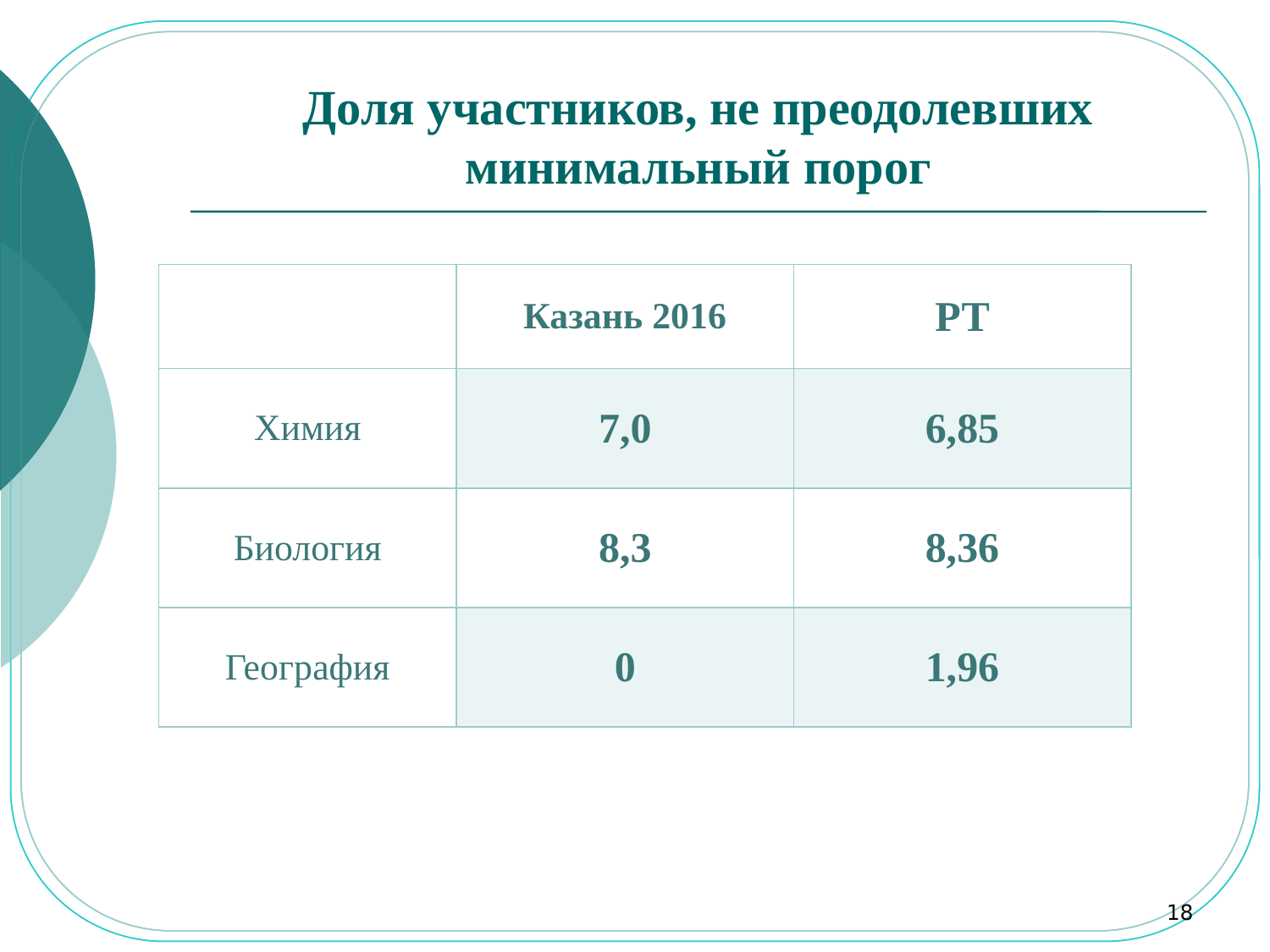

# Доля участников, не преодолевших минимальный порог
|  | Казань 2016 | РТ |
| --- | --- | --- |
| Химия | 7,0 | 6,85 |
| Биология | 8,3 | 8,36 |
| География | 0 | 1,96 |
18